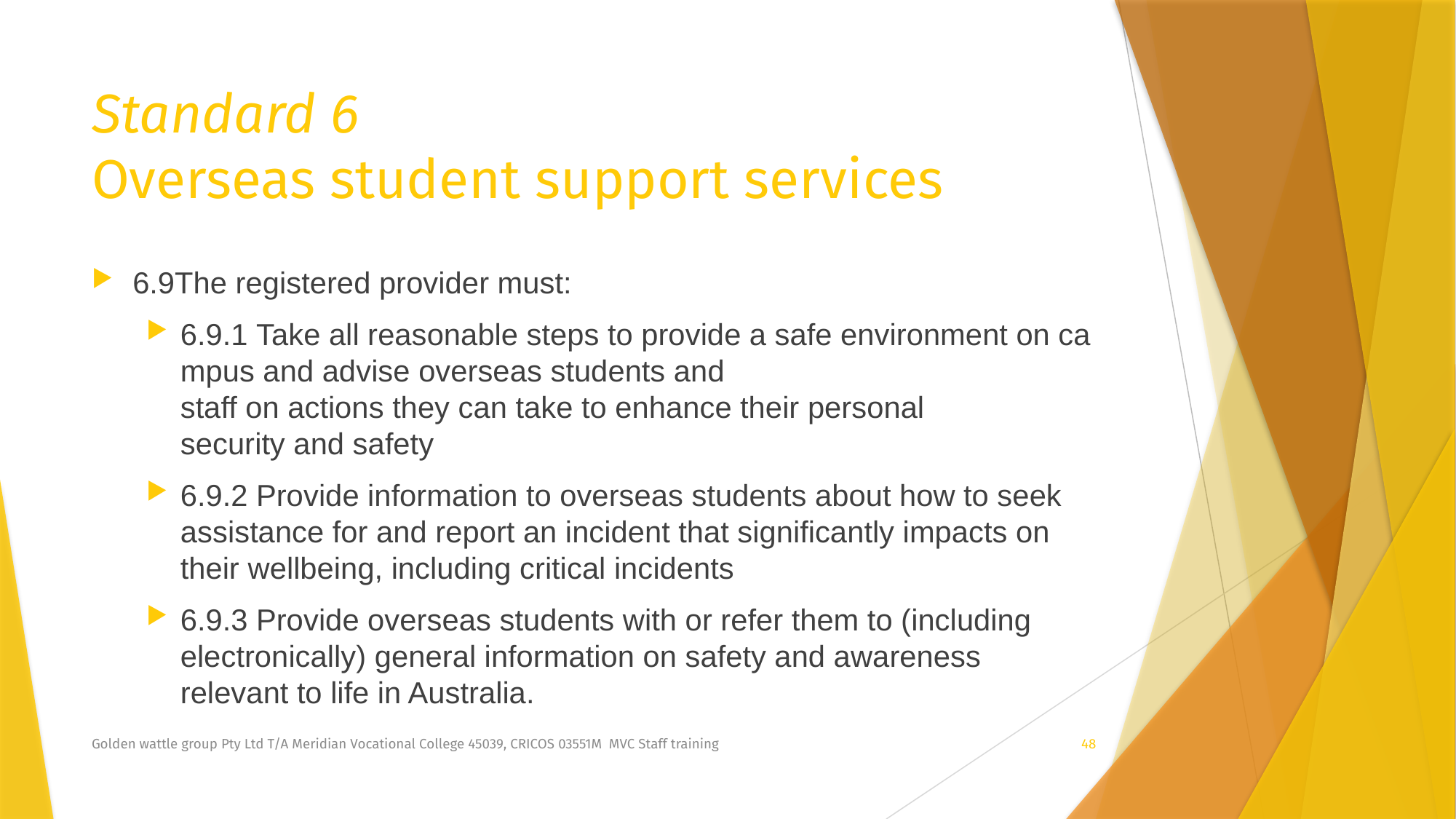

# Standard 6 Overseas student support services
6.9The registered provider must:
6.9.1 Take all reasonable steps to provide a safe environment on campus and advise overseas students and staff on actions they can take to enhance their personal security and safety
6.9.2 Provide information to overseas students about how to seek assistance for and report an incident that significantly impacts on their wellbeing, including critical incidents
6.9.3 Provide overseas students with or refer them to (including electronically) general information on safety and awareness relevant to life in Australia.

Golden wattle group Pty Ltd T/A Meridian Vocational College 45039, CRICOS 03551M  MVC Staff training
48